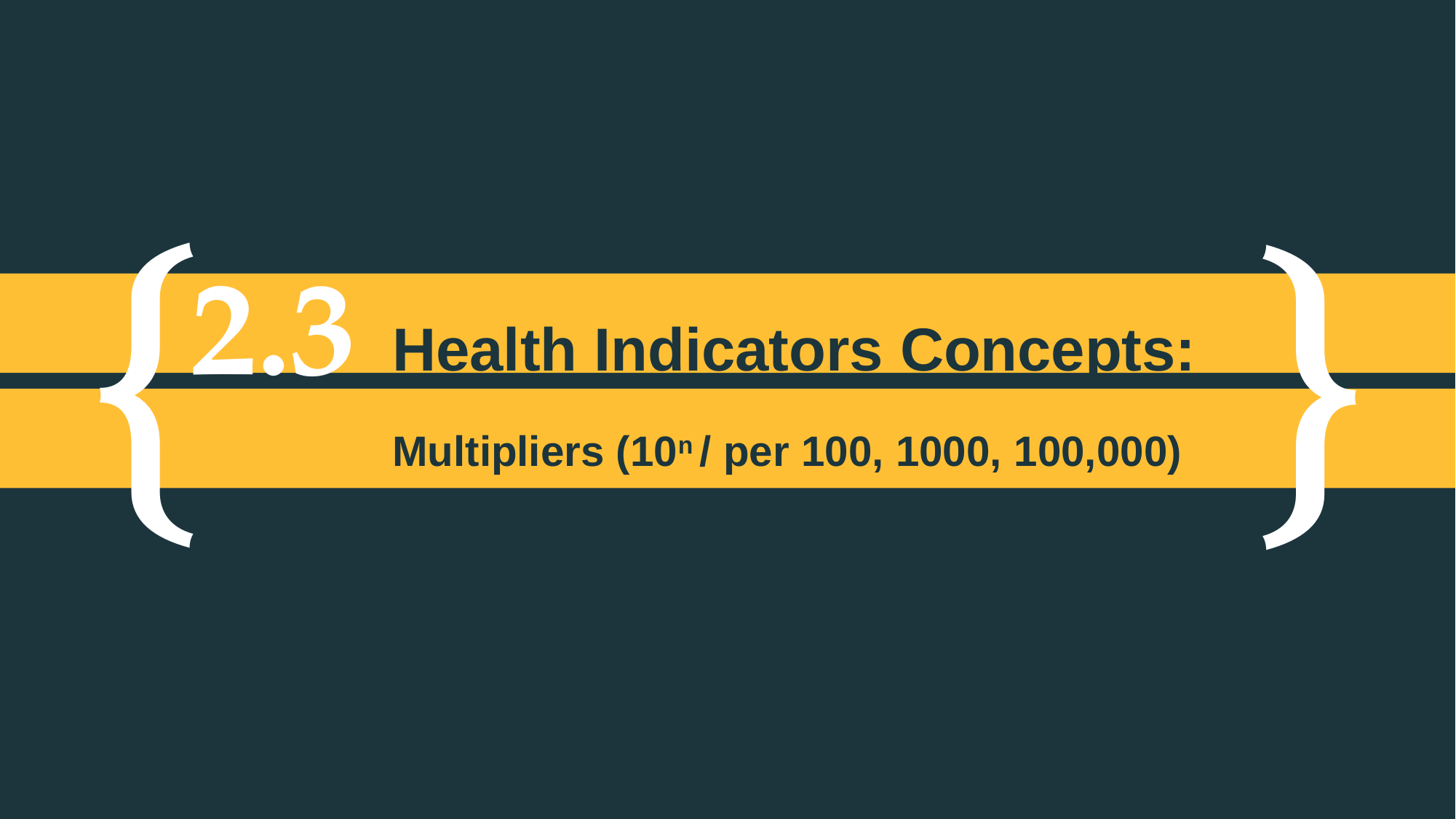

2.3
Health Indicators Concepts:
Multipliers (10n / per 100, 1000, 100,000)